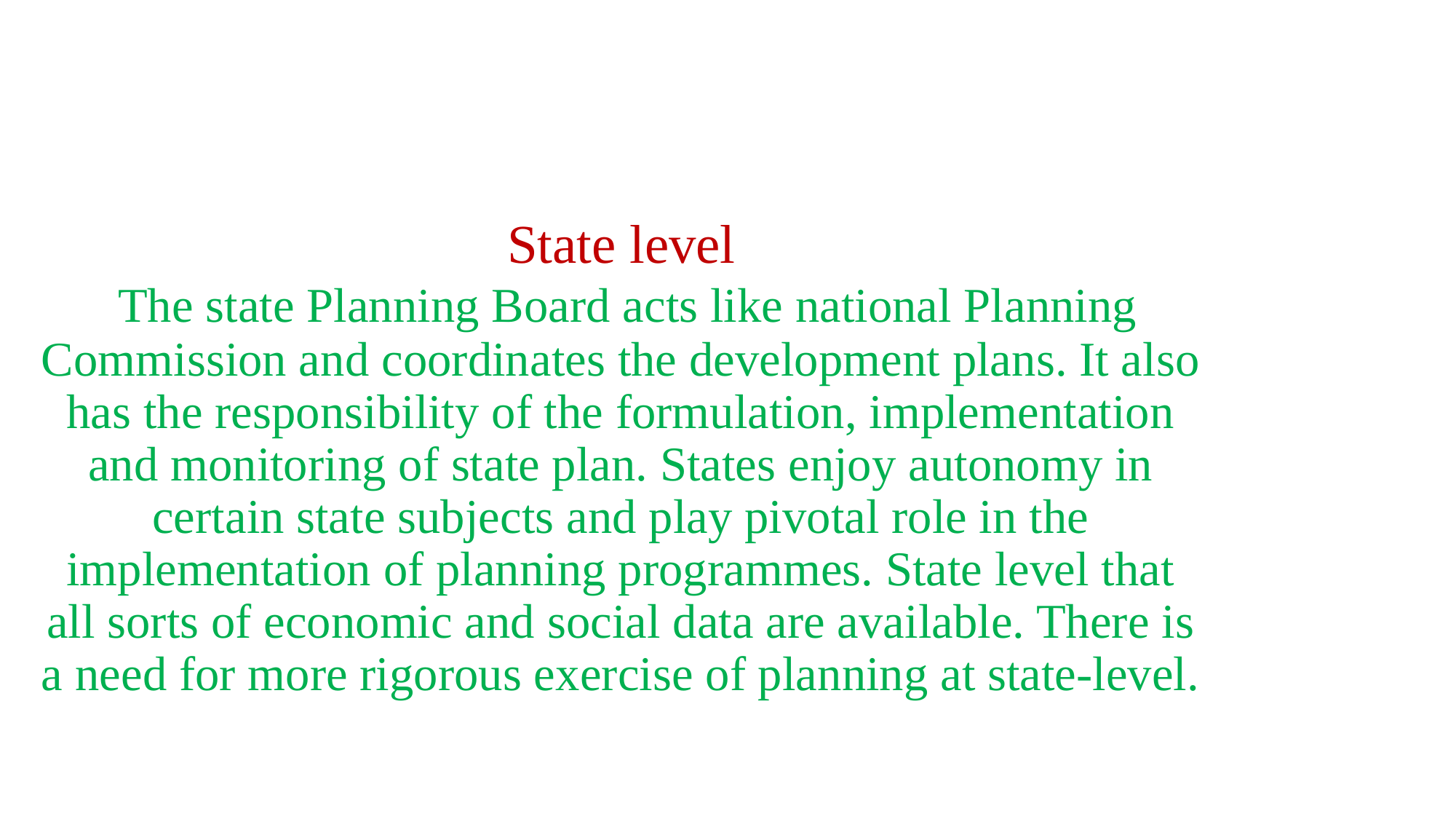

# State level The state Planning Board acts like national Planning Commission and coordinates the development plans. It also has the responsibility of the formulation, implementation and monitoring of state plan. States enjoy autonomy in certain state subjects and play pivotal role in the implementation of planning programmes. State level that all sorts of economic and social data are available. There is a need for more rigorous exercise of planning at state-level.